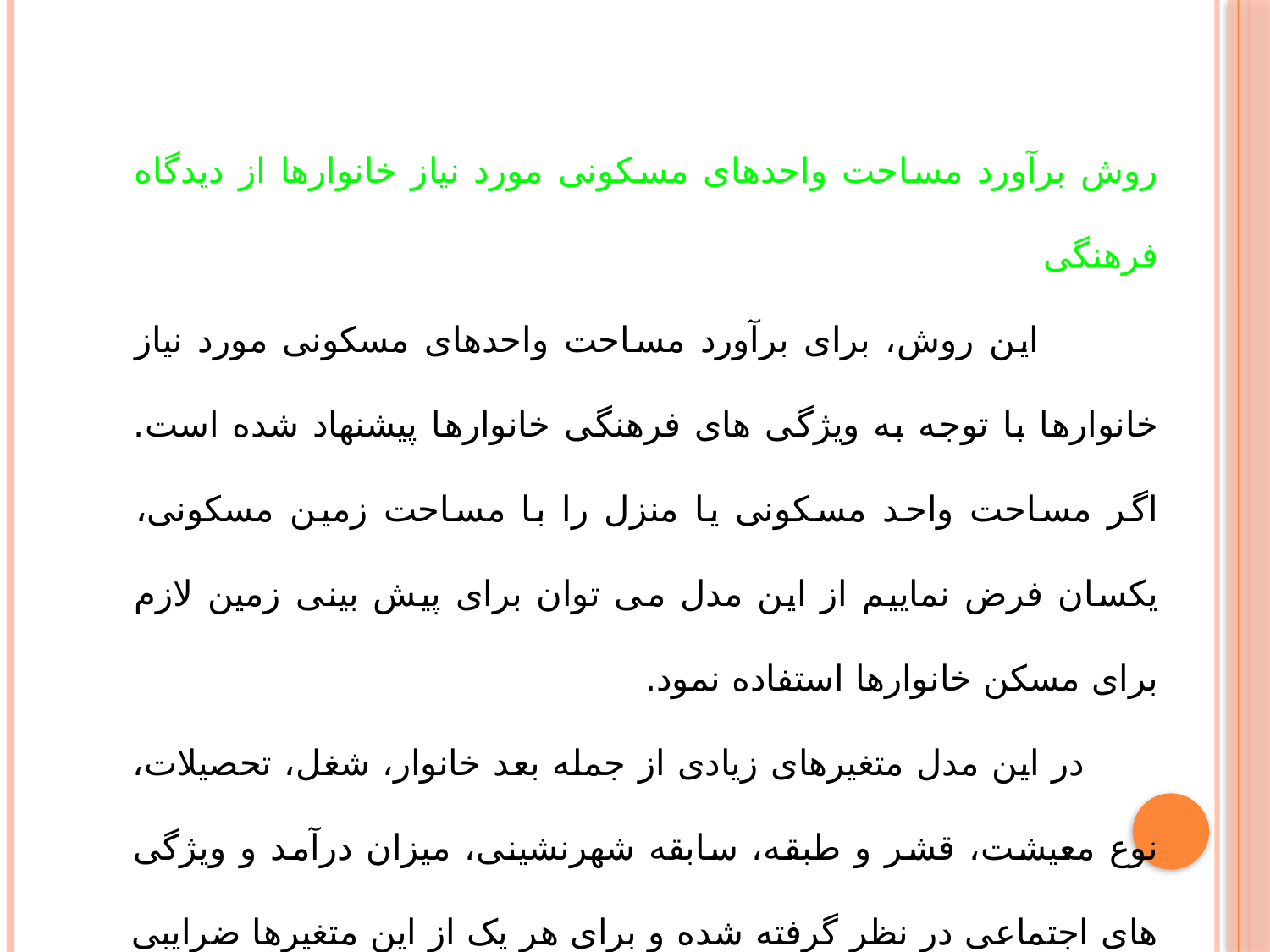

روش برآورد مساحت واحدهای مسکونی مورد نیاز خانوارها از دیدگاه فرهنگی
        این روش، برای برآورد مساحت واحدهای مسکونی مورد نیاز خانوارها با توجه به ویژگی های فرهنگی خانوارها پیشنهاد شده است. اگر مساحت واحد مسکونی یا منزل را با مساحت زمین مسکونی، یکسان فرض نماییم از این مدل می توان برای پیش بینی زمین لازم برای مسکن خانوارها استفاده نمود.
      در این مدل متغیرهای زیادی از جمله بعد خانوار، شغل، تحصیلات، نوع معیشت، قشر و طبقه، سابقه شهرنشینی، میزان درآمد و ویژگی های اجتماعی در نظر گرفته شده و برای هر یک از این متغیرها ضرایبی ( امتیازاتی ) منظور شده است . ودر نهایت مجموع امتیازات ، میزان مساحت مسکن خانوار را مشخص خواهد کرد .